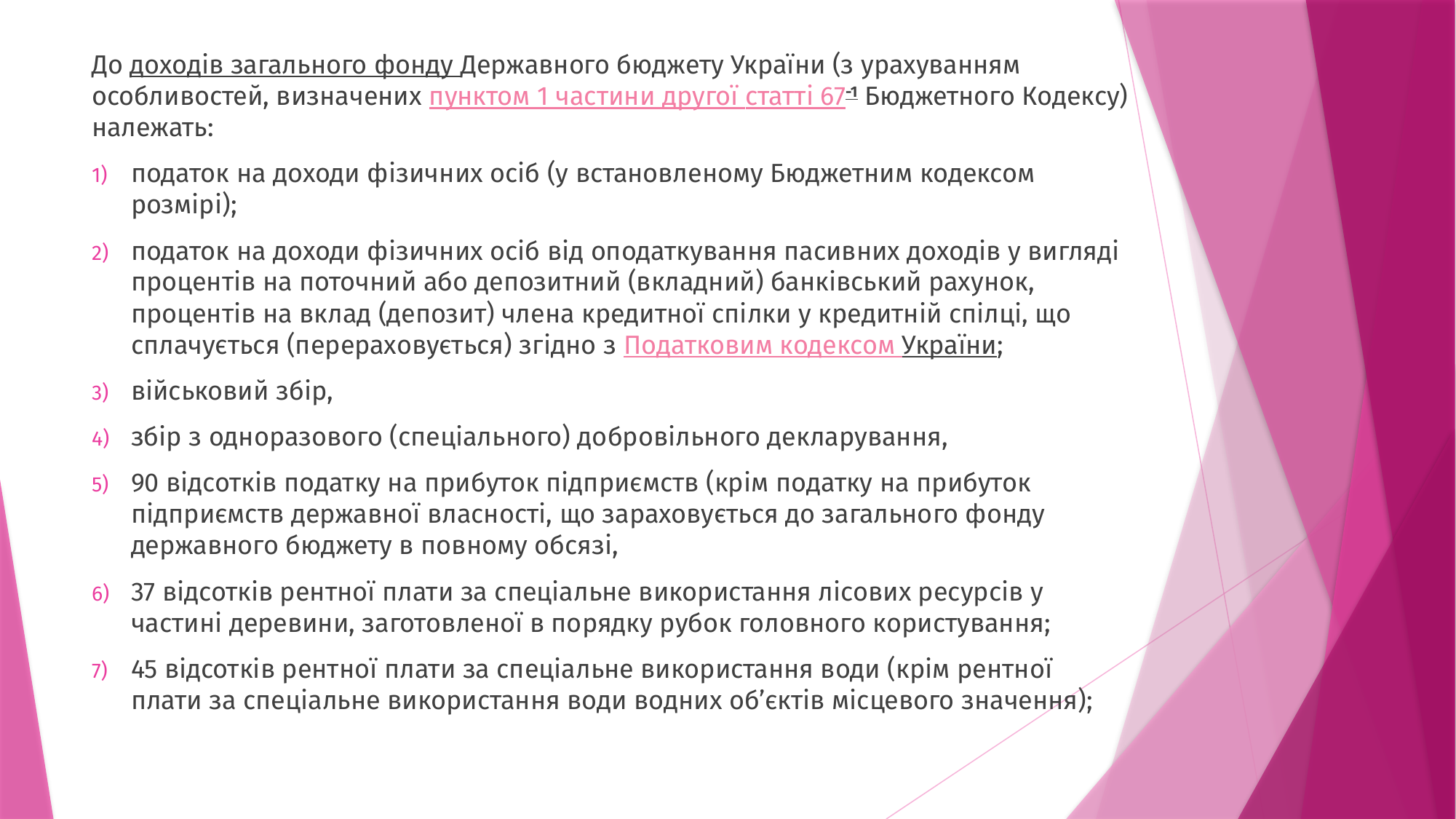

До доходів загального фонду Державного бюджету України (з урахуванням особливостей, визначених пунктом 1 частини другої статті 67-1 Бюджетного Кодексу) належать:
податок на доходи фізичних осіб (у встановленому Бюджетним кодексом розмірі);
податок на доходи фізичних осіб від оподаткування пасивних доходів у вигляді процентів на поточний або депозитний (вкладний) банківський рахунок, процентів на вклад (депозит) члена кредитної спілки у кредитній спілці, що сплачується (перераховується) згідно з Податковим кодексом України;
військовий збір,
збір з одноразового (спеціального) добровільного декларування,
90 відсотків податку на прибуток підприємств (крім податку на прибуток підприємств державної власності, що зараховується до загального фонду державного бюджету в повному обсязі,
37 відсотків рентної плати за спеціальне використання лісових ресурсів у частині деревини, заготовленої в порядку рубок головного користування;
45 відсотків рентної плати за спеціальне використання води (крім рентної плати за спеціальне використання води водних об’єктів місцевого значення);